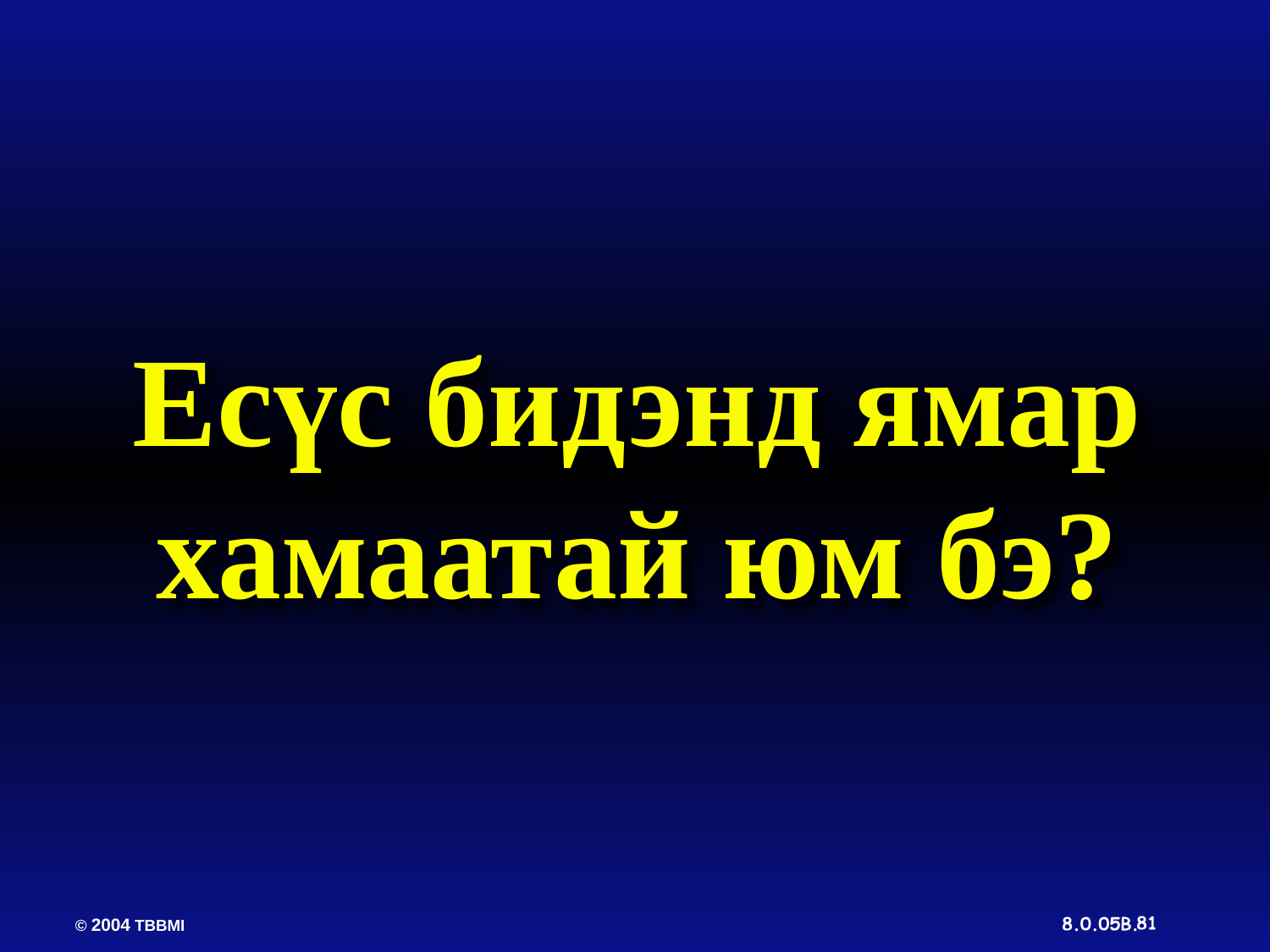

Есүс бидэнд ямар хамаатай юм бэ?

81